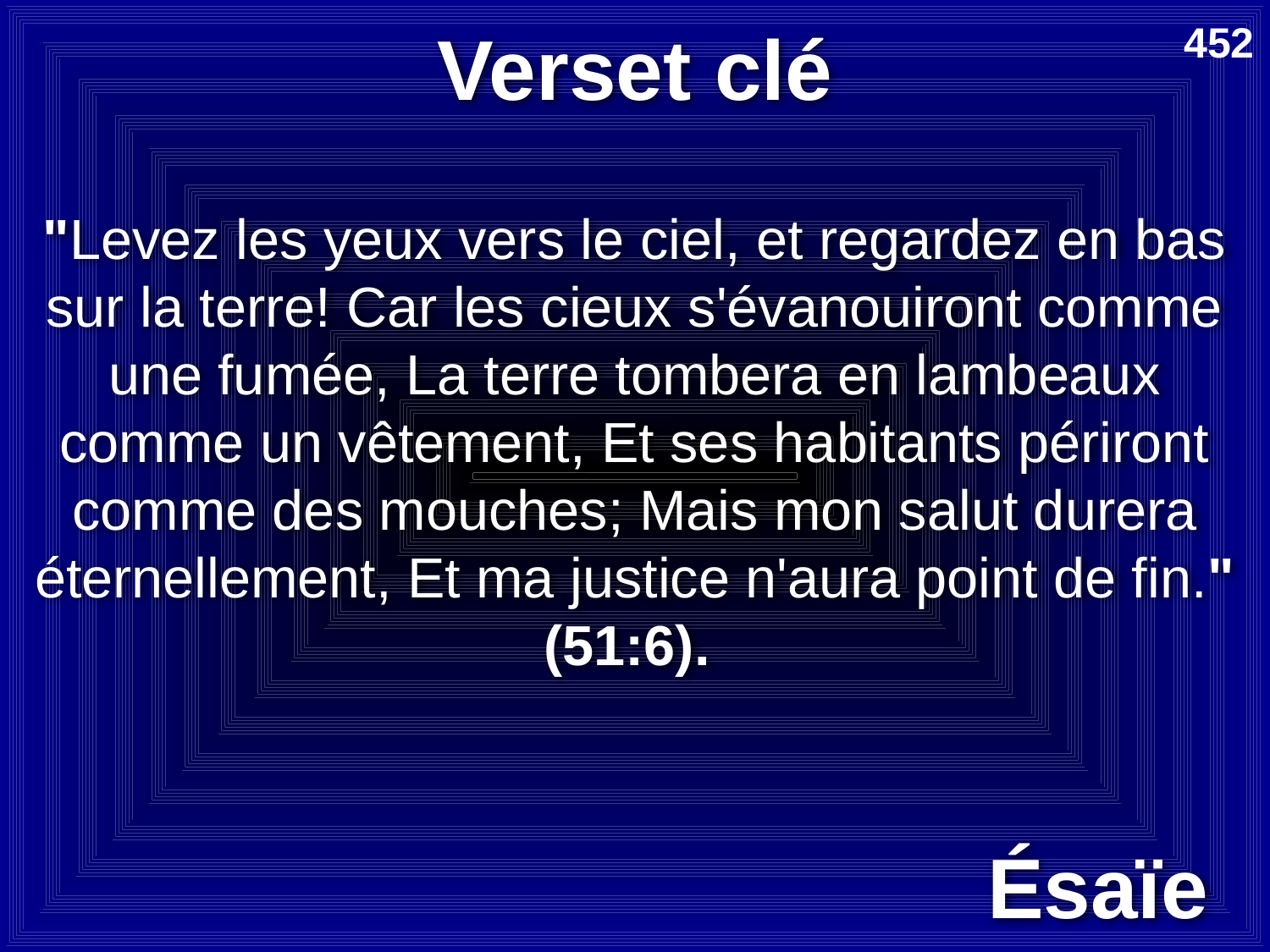

# Verset clé
452

"Levez les yeux vers le ciel, et regardez en bas sur la terre! Car les cieux s'évanouiront comme une fumée, La terre tombera en lambeaux comme un vêtement, Et ses habitants périront comme des mouches; Mais mon salut durera éternellement, Et ma justice n'aura point de fin." (51:6).
Ésaïe